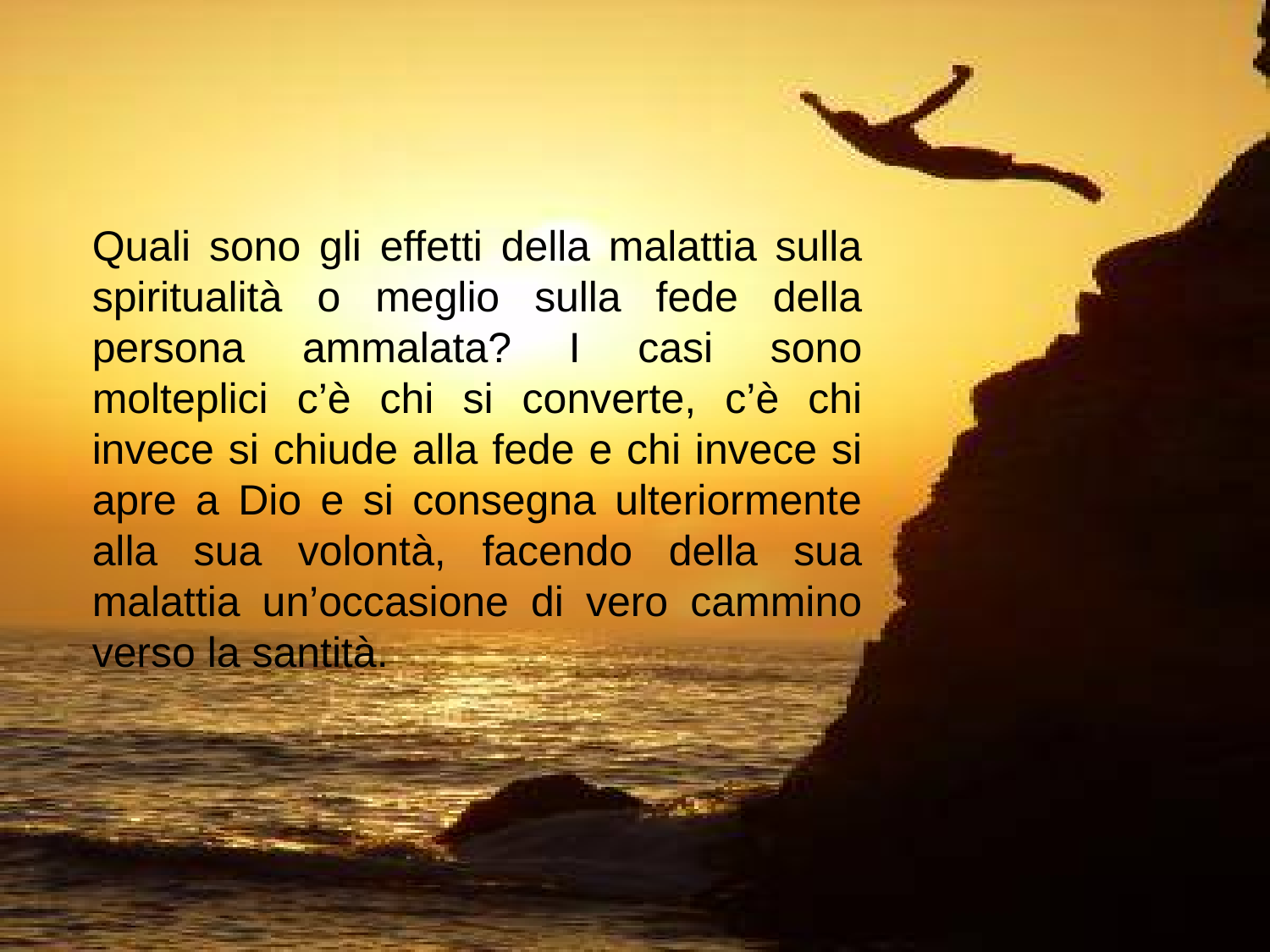

Quali sono gli effetti della malattia sulla spiritualità o meglio sulla fede della persona ammalata? I casi sono molteplici c’è chi si converte, c’è chi invece si chiude alla fede e chi invece si apre a Dio e si consegna ulteriormente alla sua volontà, facendo della sua malattia un’occasione di vero cammino verso la santità.